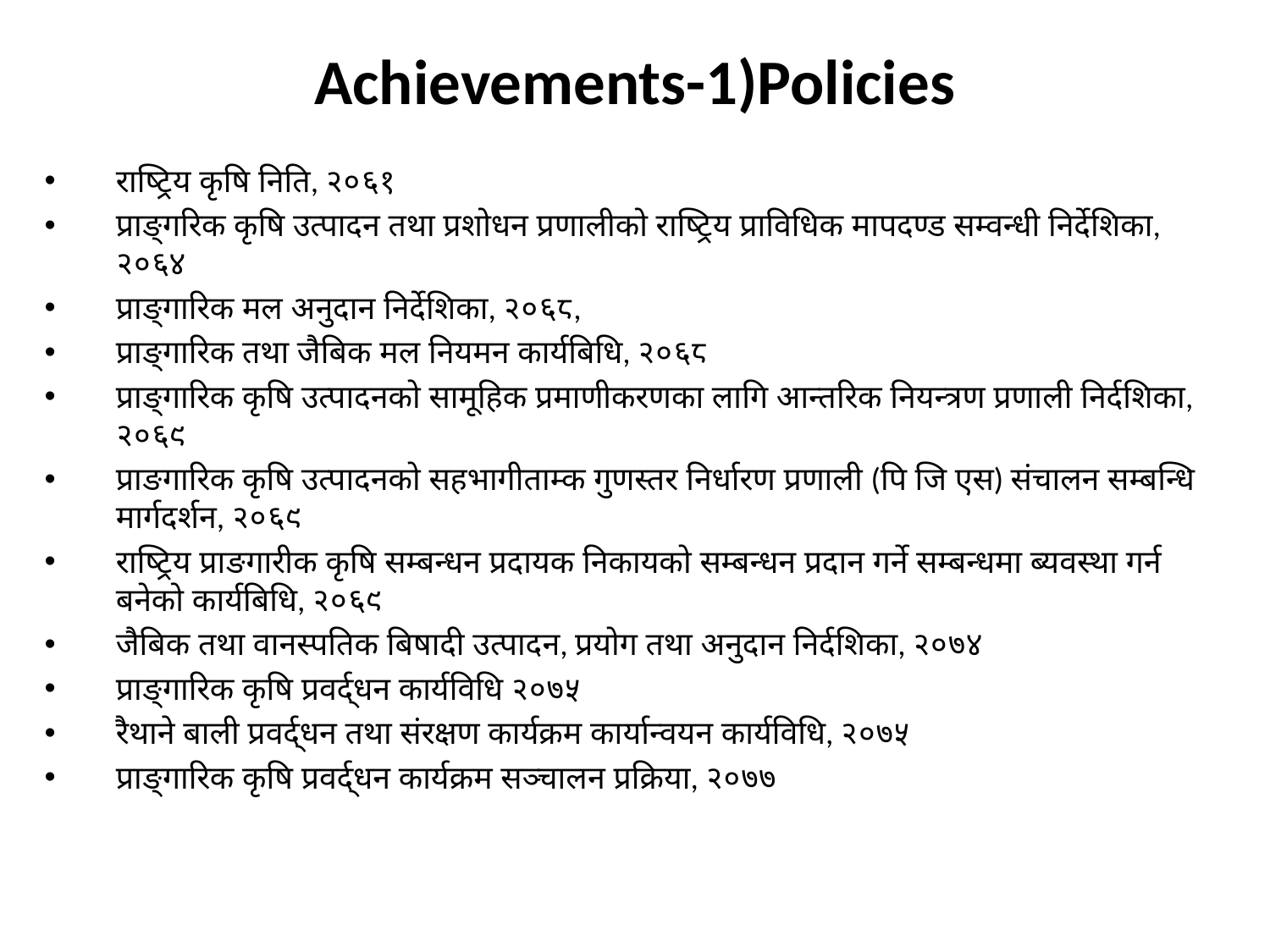

# Achievements-1)Policies
राष्ट्रिय कृषि निति, २०६१
प्राङ्गरिक कृषि उत्पादन तथा प्रशोधन प्रणालीको राष्ट्रिय प्राविधिक मापदण्ड सम्वन्धी निर्देशिका, २०६४
प्राङ्गारिक मल अनुदान निर्देशिका, २०६८,
प्राङ्गारिक तथा जैबिक मल नियमन कार्यबिधि, २०६८
प्राङ्गारिक कृषि उत्पादनको सामूहिक प्रमाणीकरणका लागि आन्तरिक नियन्त्रण प्रणाली निर्दशिका, २०६९
प्राङगारिक कृषि उत्पादनको सहभागीताम्क गुणस्तर निर्धारण प्रणाली (पि जि एस) संचालन सम्बन्धि मार्गदर्शन, २०६९
राष्ट्रिय प्राङगारीक कृषि सम्बन्धन प्रदायक निकायको सम्बन्धन प्रदान गर्ने सम्बन्धमा ब्यवस्था गर्न बनेको कार्यबिधि, २०६९
जैबिक तथा वानस्पतिक बिषादी उत्पादन, प्रयोग तथा अनुदान निर्दशिका, २०७४
प्राङ्गारिक कृषि प्रवर्द्धन कार्यविधि २०७५
रैथाने बाली प्रवर्द्धन तथा संरक्षण कार्यक्रम कार्यान्वयन कार्यविधि, २०७५
प्राङ्गारिक कृषि प्रवर्द्धन कार्यक्रम सञ्चालन प्रक्रिया, २०७७